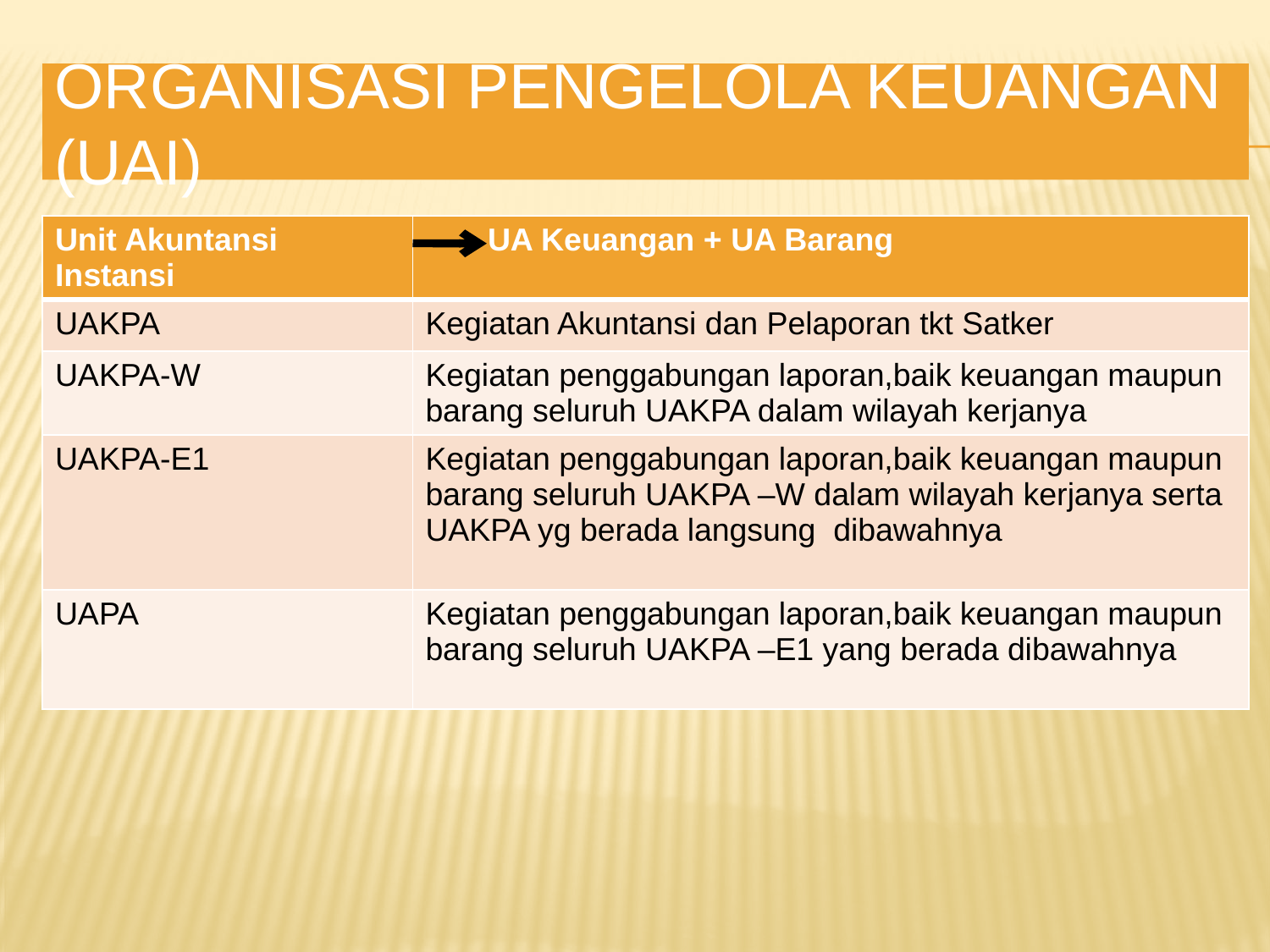

# Organisasi pengelola keuangan (UAI)
| Unit Akuntansi Instansi | UA Keuangan + UA Barang |
| --- | --- |
| UAKPA | Kegiatan Akuntansi dan Pelaporan tkt Satker |
| UAKPA-W | Kegiatan penggabungan laporan,baik keuangan maupun barang seluruh UAKPA dalam wilayah kerjanya |
| UAKPA-E1 | Kegiatan penggabungan laporan,baik keuangan maupun barang seluruh UAKPA –W dalam wilayah kerjanya serta UAKPA yg berada langsung dibawahnya |
| UAPA | Kegiatan penggabungan laporan,baik keuangan maupun barang seluruh UAKPA –E1 yang berada dibawahnya |